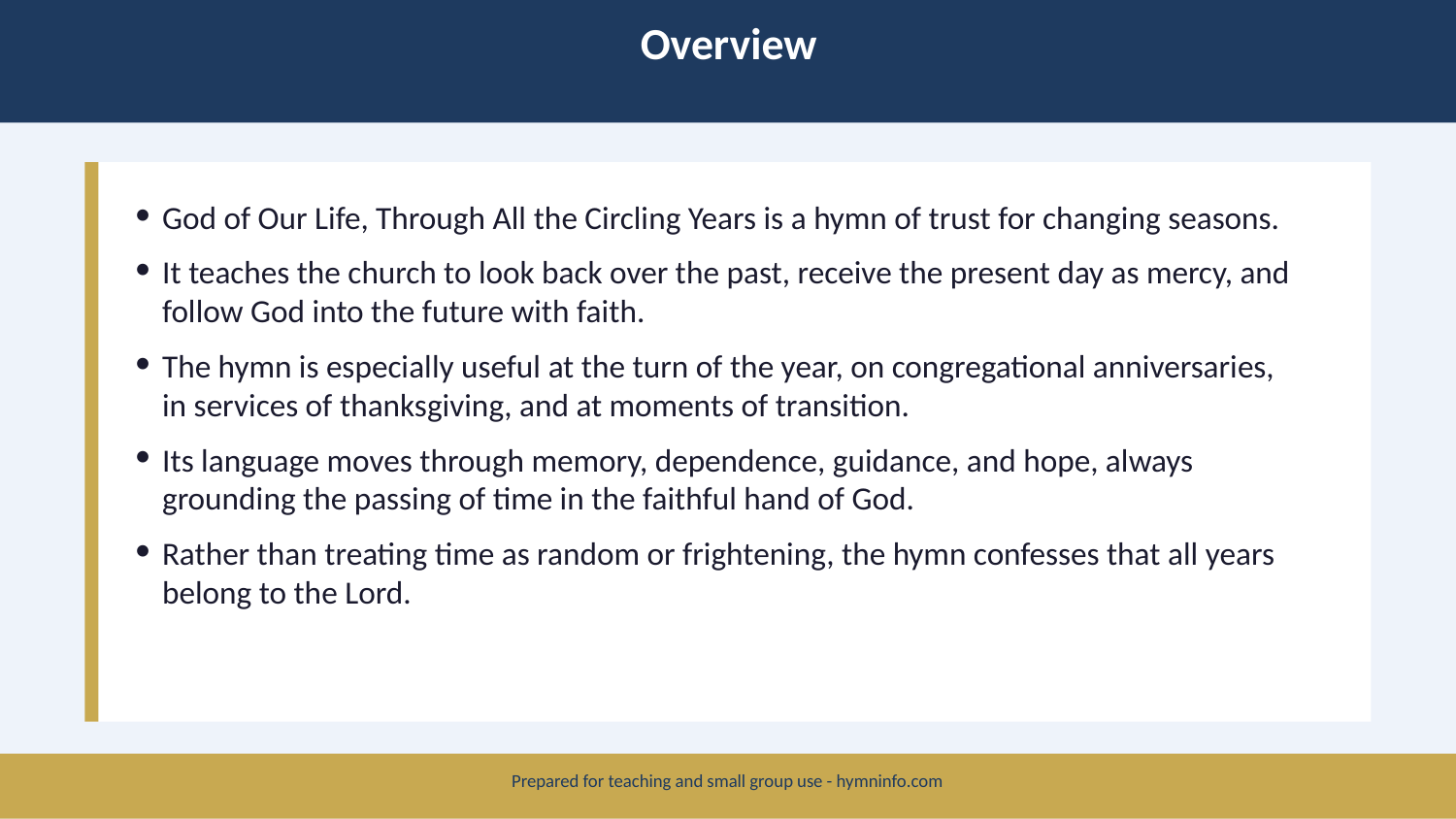

Overview

God of Our Life, Through All the Circling Years is a hymn of trust for changing seasons.
It teaches the church to look back over the past, receive the present day as mercy, and follow God into the future with faith.
The hymn is especially useful at the turn of the year, on congregational anniversaries, in services of thanksgiving, and at moments of transition.
Its language moves through memory, dependence, guidance, and hope, always grounding the passing of time in the faithful hand of God.
Rather than treating time as random or frightening, the hymn confesses that all years belong to the Lord.

Prepared for teaching and small group use - hymninfo.com